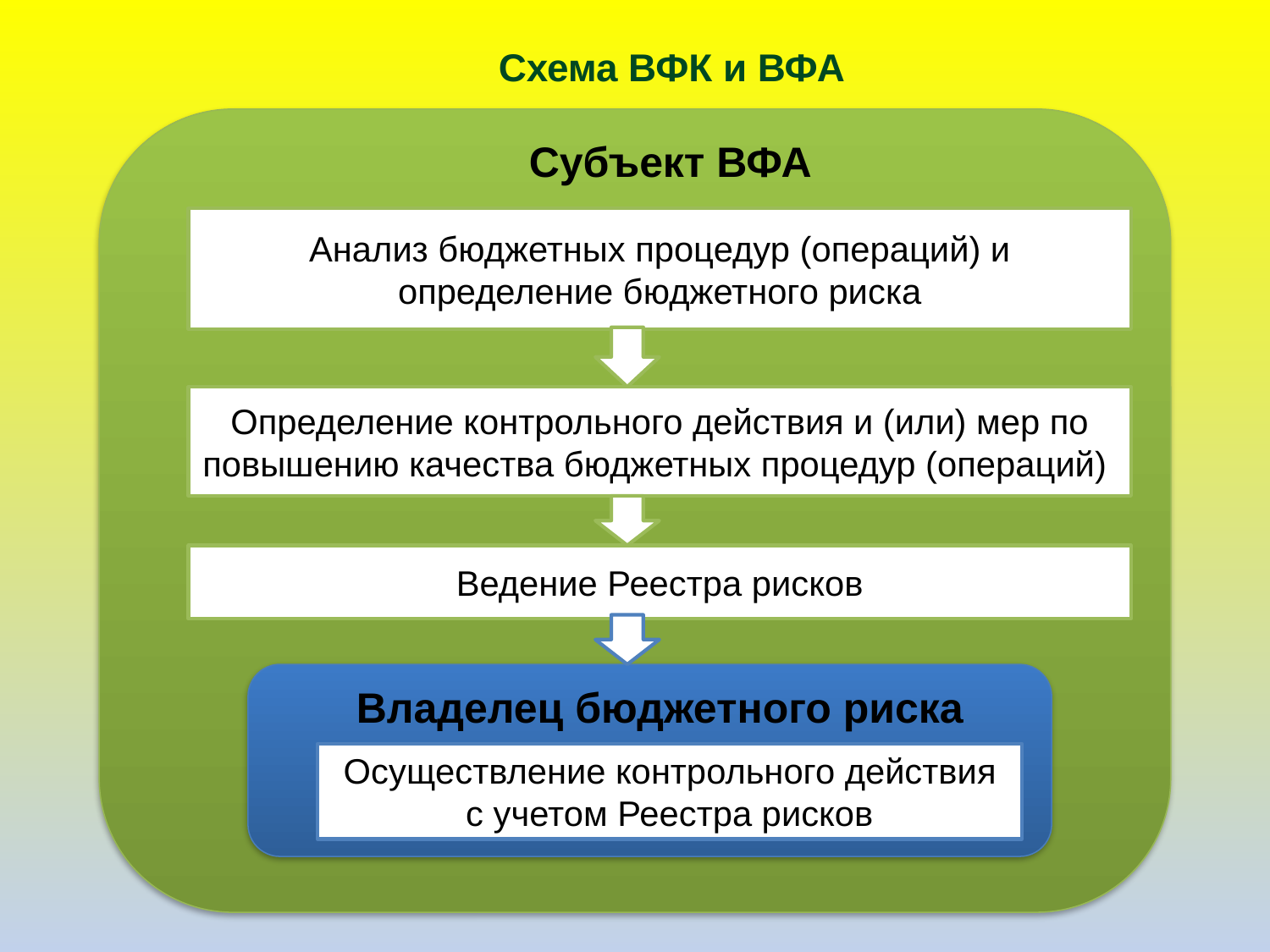

Схема ВФК и ВФА

Субъект ВФА
Анализ бюджетных процедур (операций) и определение бюджетного риска

Определение контрольного действия и (или) мер по повышению качества бюджетных процедур (операций)

Ведение Реестра рисков

Владелец бюджетного риска
Осуществление контрольного действия с учетом Реестра рисков